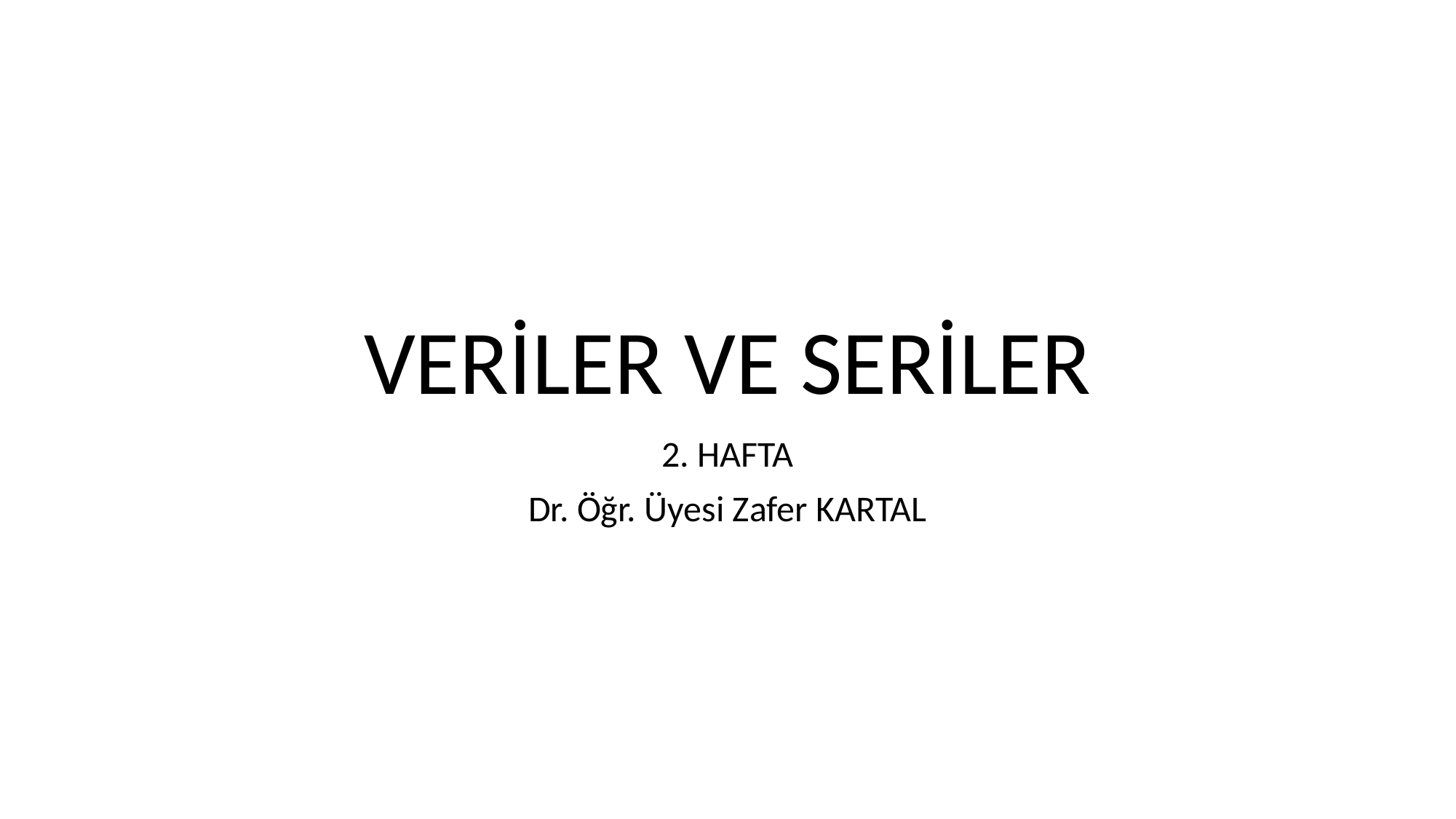

# VERİLER VE SERİLER
2. HAFTA
Dr. Öğr. Üyesi Zafer KARTAL